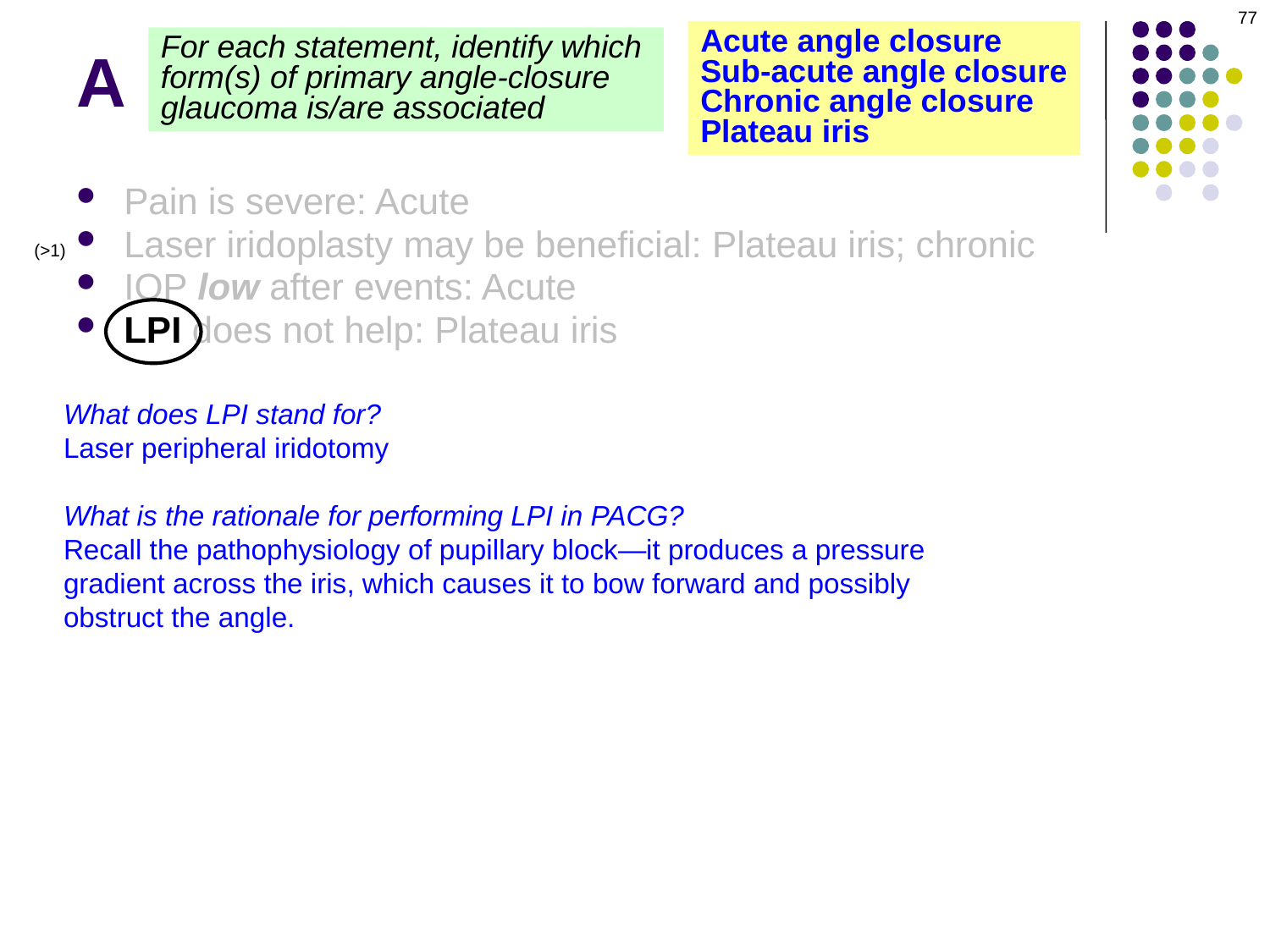

77
# A
Acute angle closure
Sub-acute angle closure
Chronic angle closure
Plateau iris
For each statement, identify which
form(s) of primary angle-closure
glaucoma is/are associated
Pain is severe: Acute
Laser iridoplasty may be beneficial: Plateau iris; chronic
IOP low after events: Acute
LPI does not help: Plateau iris
(>1)

What does LPI stand for?
Laser peripheral iridotomy

What is the rationale for performing LPI in PACG?
Recall the pathophysiology of pupillary block—it produces a pressure gradient across the iris, which causes it to bow forward and possibly obstruct the angle.